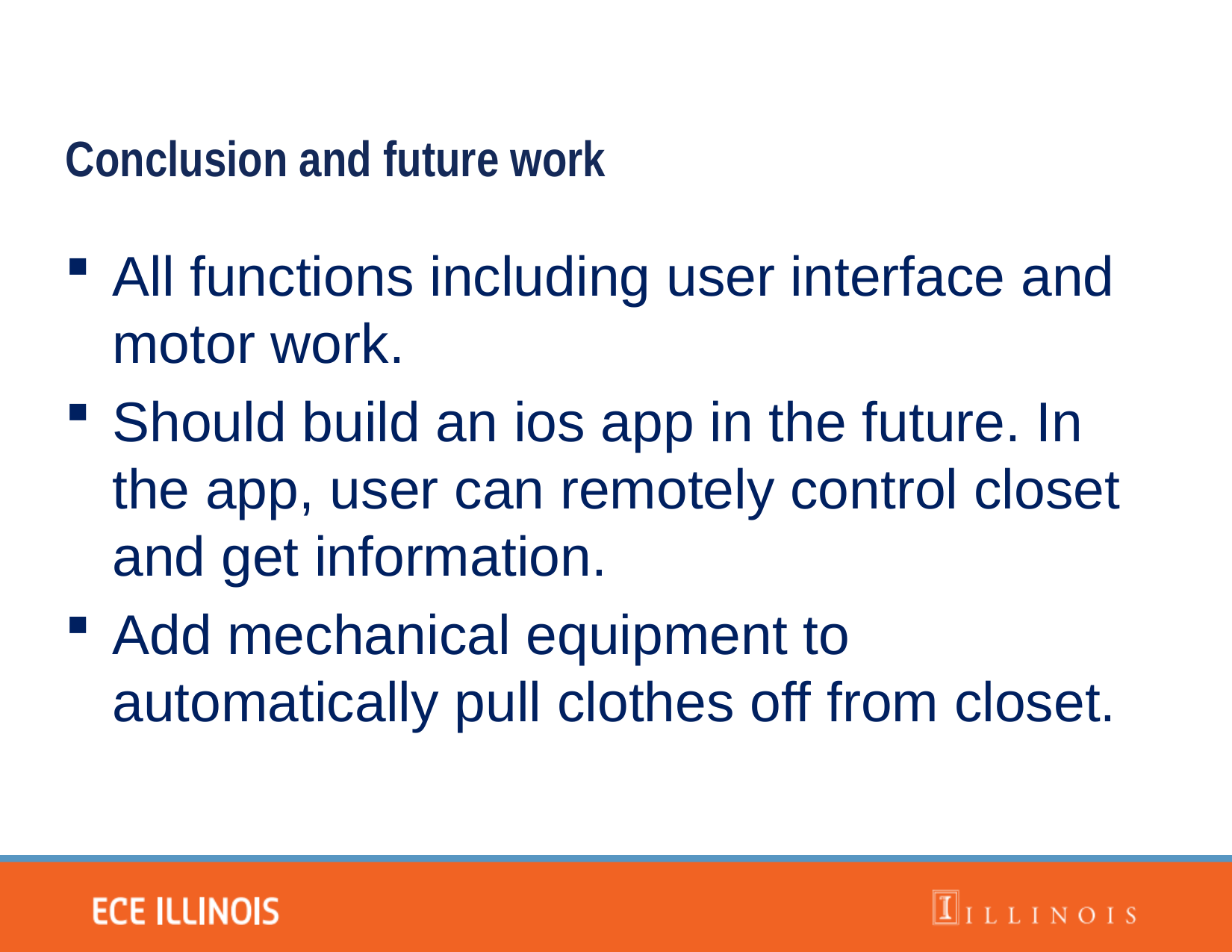

Conclusion and future work
All functions including user interface and motor work.
Should build an ios app in the future. In the app, user can remotely control closet and get information.
Add mechanical equipment to automatically pull clothes off from closet.